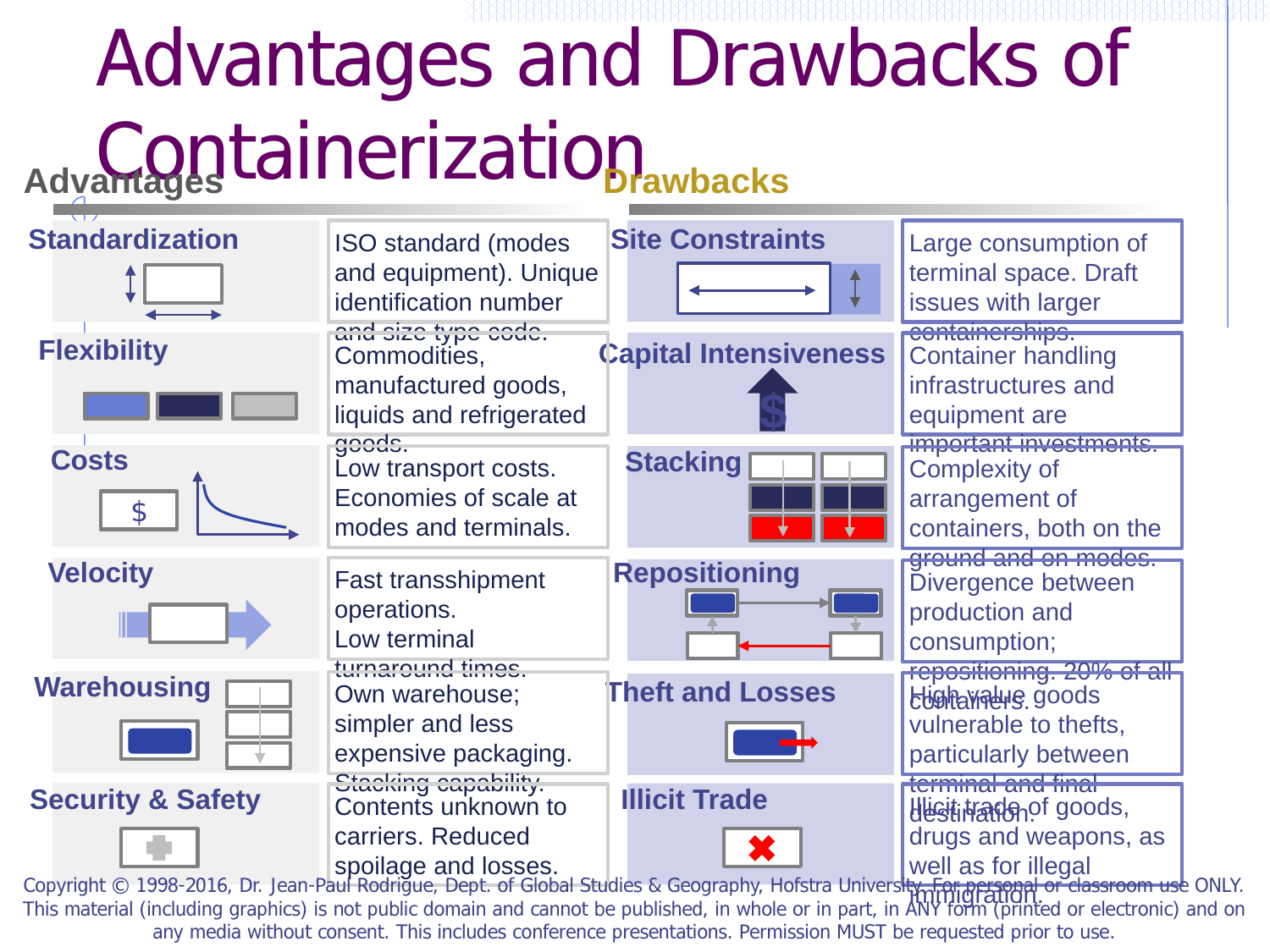

# Advantages and Drawbacks of Containerization
Advantages
Drawbacks

Standardization
Site Constraints

Large consumption of terminal space. Draft issues with larger containerships.

ISO standard (modes and equipment). Unique identification number and size type code.

Flexibility
Capital Intensiveness

Commodities, manufactured goods, liquids and refrigerated goods.
Container handling infrastructures and equipment are important investments.

$

Costs
Stacking

Low transport costs. Economies of scale at modes and terminals.

Complexity of arrangement of containers, both on the ground and on modes.

$

Velocity
Repositioning

Fast transshipment operations.
Low terminal turnaround times.

Divergence between production and consumption; repositioning. 20% of all containers.

Warehousing
Theft and Losses

Own warehouse; simpler and less expensive packaging. Stacking capability.
High value goods vulnerable to thefts, particularly between terminal and final destination.

Security & Safety
Illicit Trade

Contents unknown to carriers. Reduced spoilage and losses.
Illicit trade of goods, drugs and weapons, as well as for illegal immigration.

Copyright © 1998-2016, Dr. Jean-Paul Rodrigue, Dept. of Global Studies & Geography, Hofstra University. For personal or classroom use ONLY. This material (including graphics) is not public domain and cannot be published, in whole or in part, in ANY form (printed or electronic) and on any media without consent. This includes conference presentations. Permission MUST be requested prior to use.